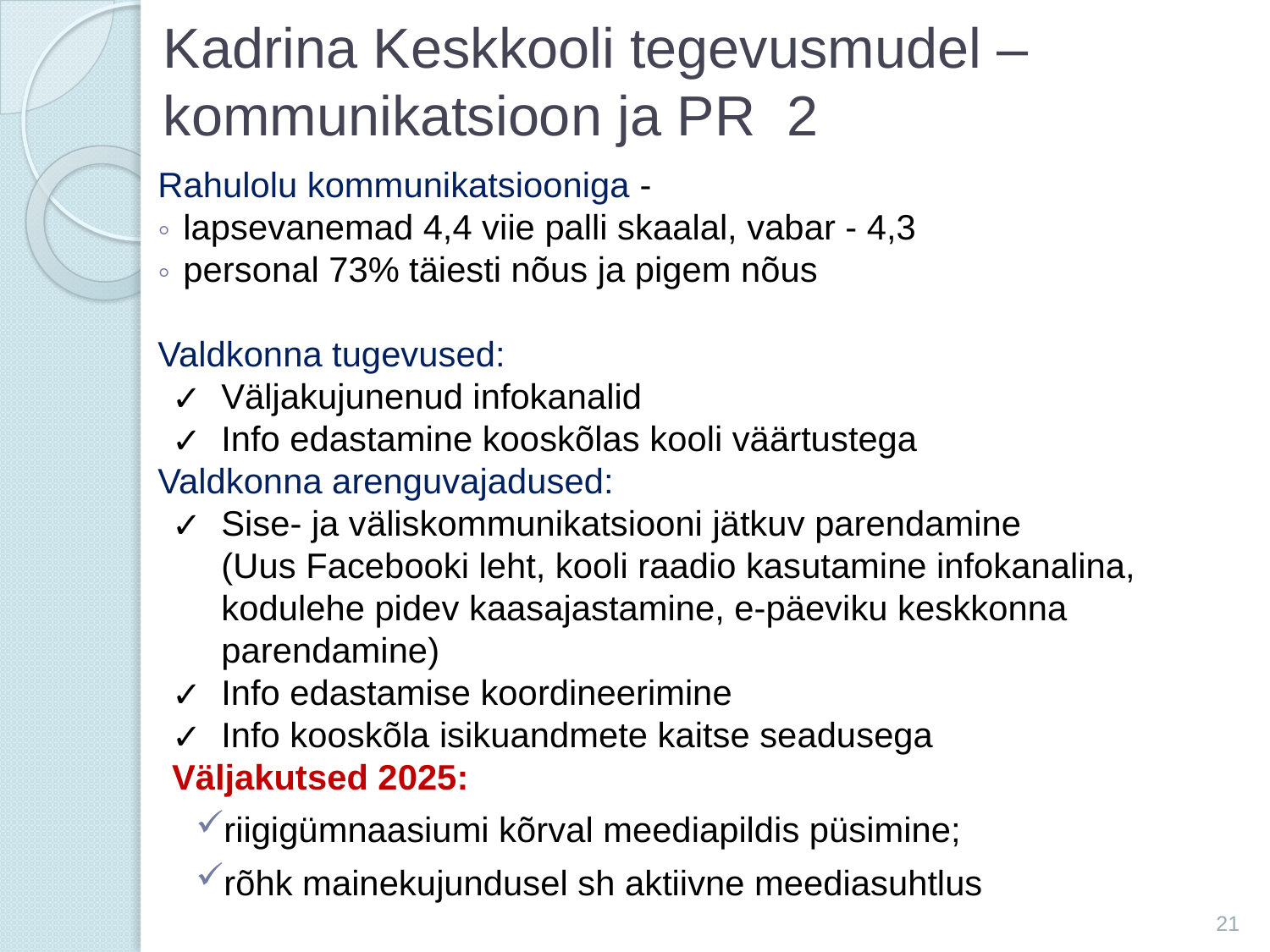

# Kadrina Keskkooli tegevusmudel – kommunikatsioon ja PR  2
Rahulolu kommunikatsiooniga -
lapsevanemad 4,4 viie palli skaalal, vabar - 4,3
personal 73% täiesti nõus ja pigem nõus

Valdkonna tugevused:
Väljakujunenud infokanalid
Info edastamine kooskõlas kooli väärtustega
Valdkonna arenguvajadused:
Sise- ja väliskommunikatsiooni jätkuv parendamine
(Uus Facebooki leht, kooli raadio kasutamine infokanalina, kodulehe pidev kaasajastamine, e-päeviku keskkonna parendamine)
Info edastamise koordineerimine
Info kooskõla isikuandmete kaitse seadusega
Väljakutsed 2025:
riigigümnaasiumi kõrval meediapildis püsimine;
rõhk mainekujundusel sh aktiivne meediasuhtlus

21